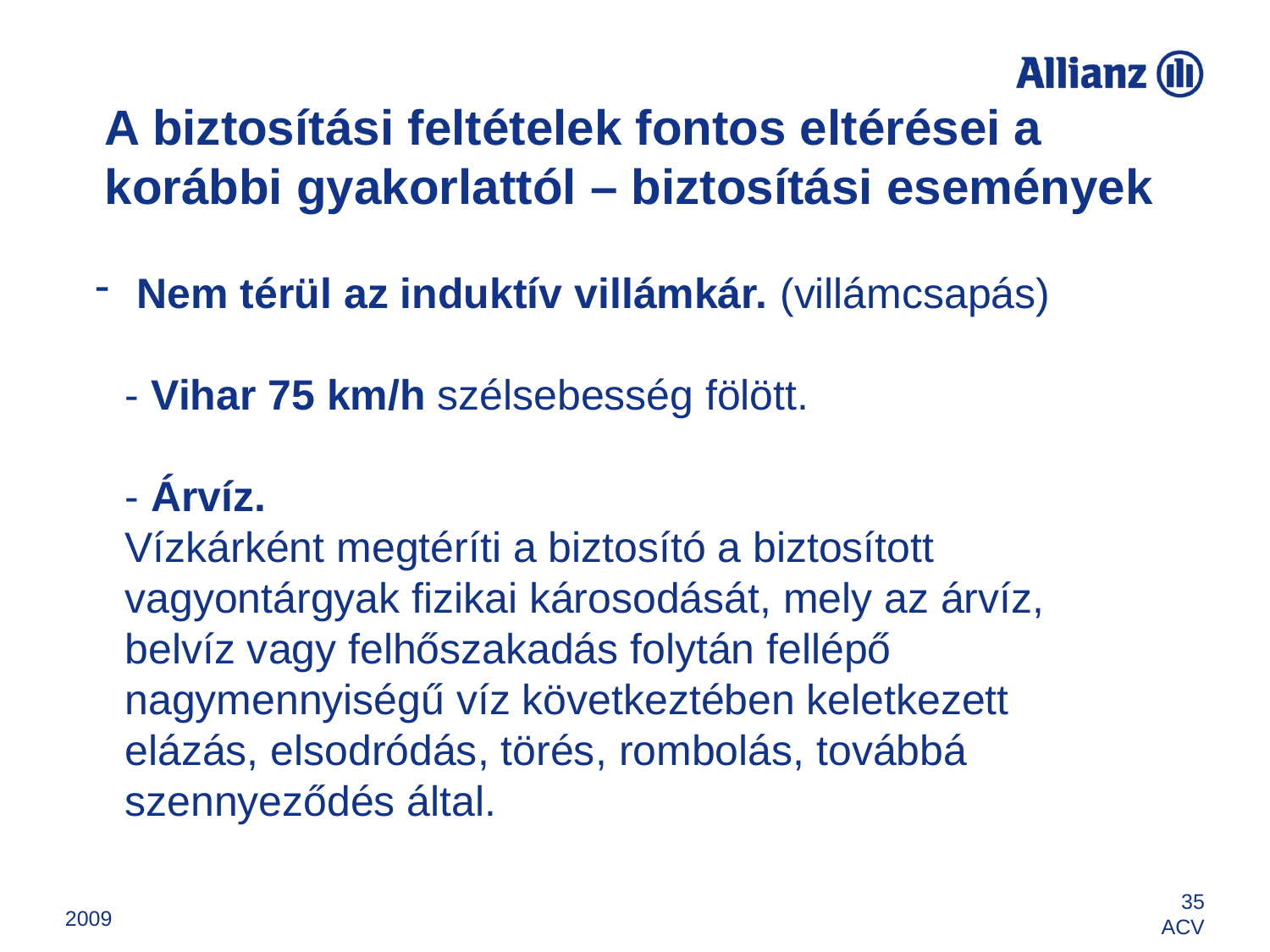

# A biztosítási feltételek fontos eltérései a korábbi gyakorlattól – biztosítási események
 Nem térül az induktív villámkár. (villámcsapás)
- Vihar 75 km/h szélsebesség fölött.
- Árvíz.
Vízkárként megtéríti a biztosító a biztosított vagyontárgyak fizikai károsodását, mely az árvíz, belvíz vagy felhőszakadás folytán fellépő nagymennyiségű víz következtében keletkezett elázás, elsodródás, törés, rombolás, továbbá szennyeződés által.

2009
35
ACV